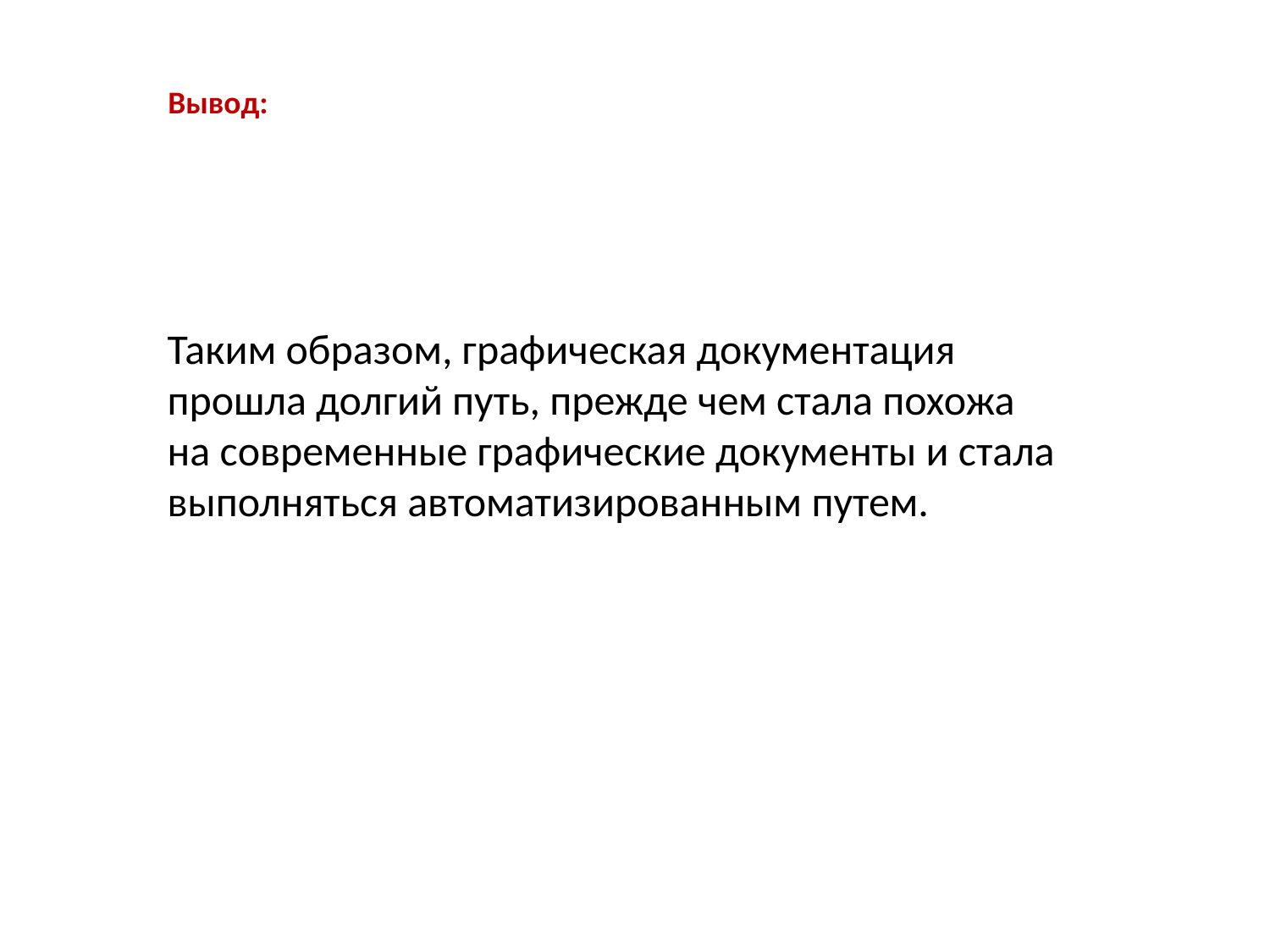

Вывод:
Таким образом, графическая документация прошла долгий путь, прежде чем стала похожа на современные графические документы и стала выполняться автоматизированным путем.